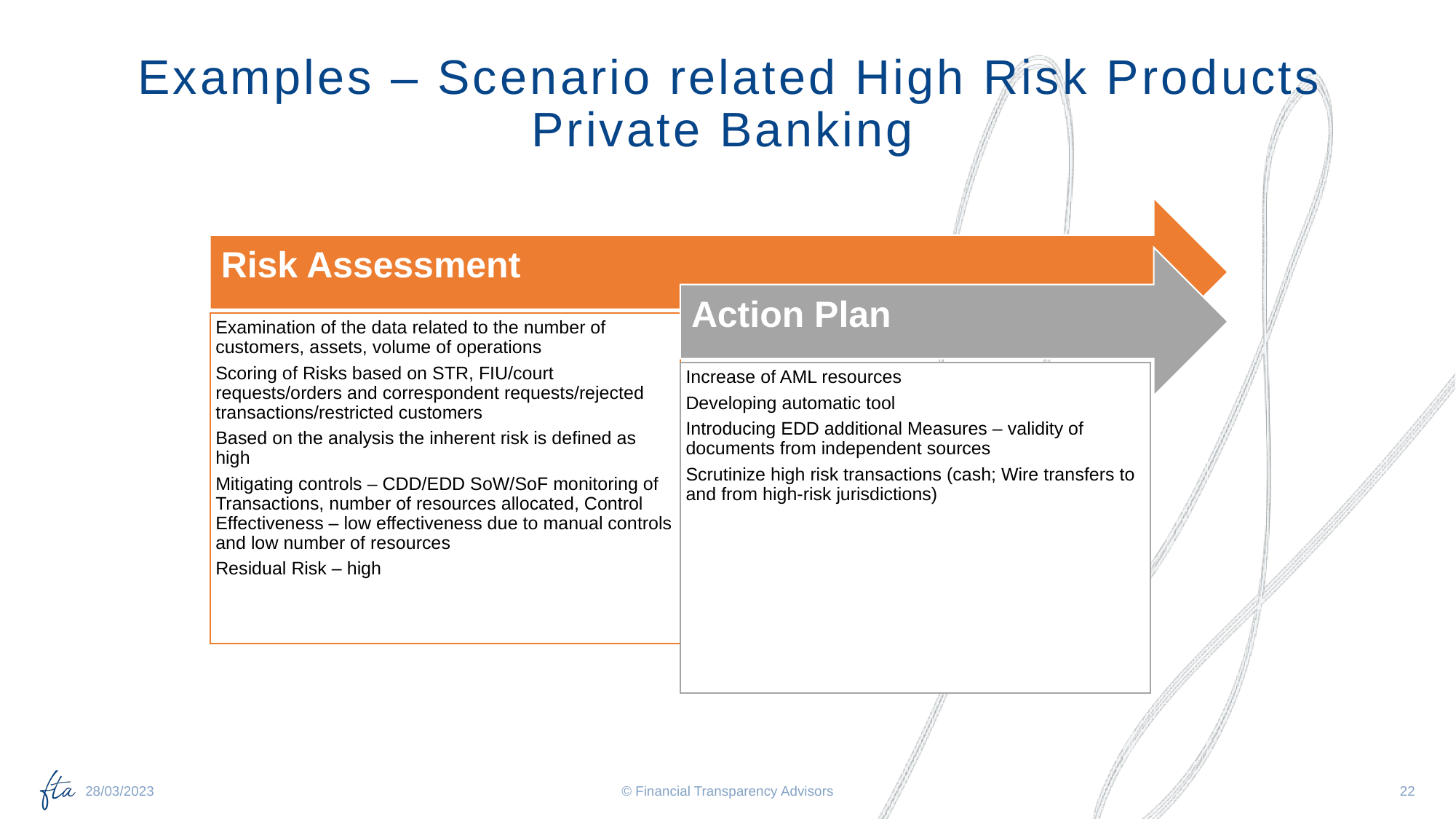

# Examples – Scenario related High Risk Products Private Banking
Risk Assessment
Examination of the data related to the number of customers, assets, volume of operations
Scoring of Risks based on STR, FIU/court requests/orders and correspondent requests/rejected transactions/restricted customers
Based on the analysis the inherent risk is defined as high
Mitigating controls – CDD/EDD SoW/SoF monitoring of Transactions, number of resources allocated, Control Effectiveness – low effectiveness due to manual controls and low number of resources
Residual Risk – high
Action Plan
Increase of AML resources
Developing automatic tool
Introducing EDD additional Measures – validity of documents from independent sources
Scrutinize high risk transactions (cash; Wire transfers to and from high-risk jurisdictions)
© Financial Transparency Advisors